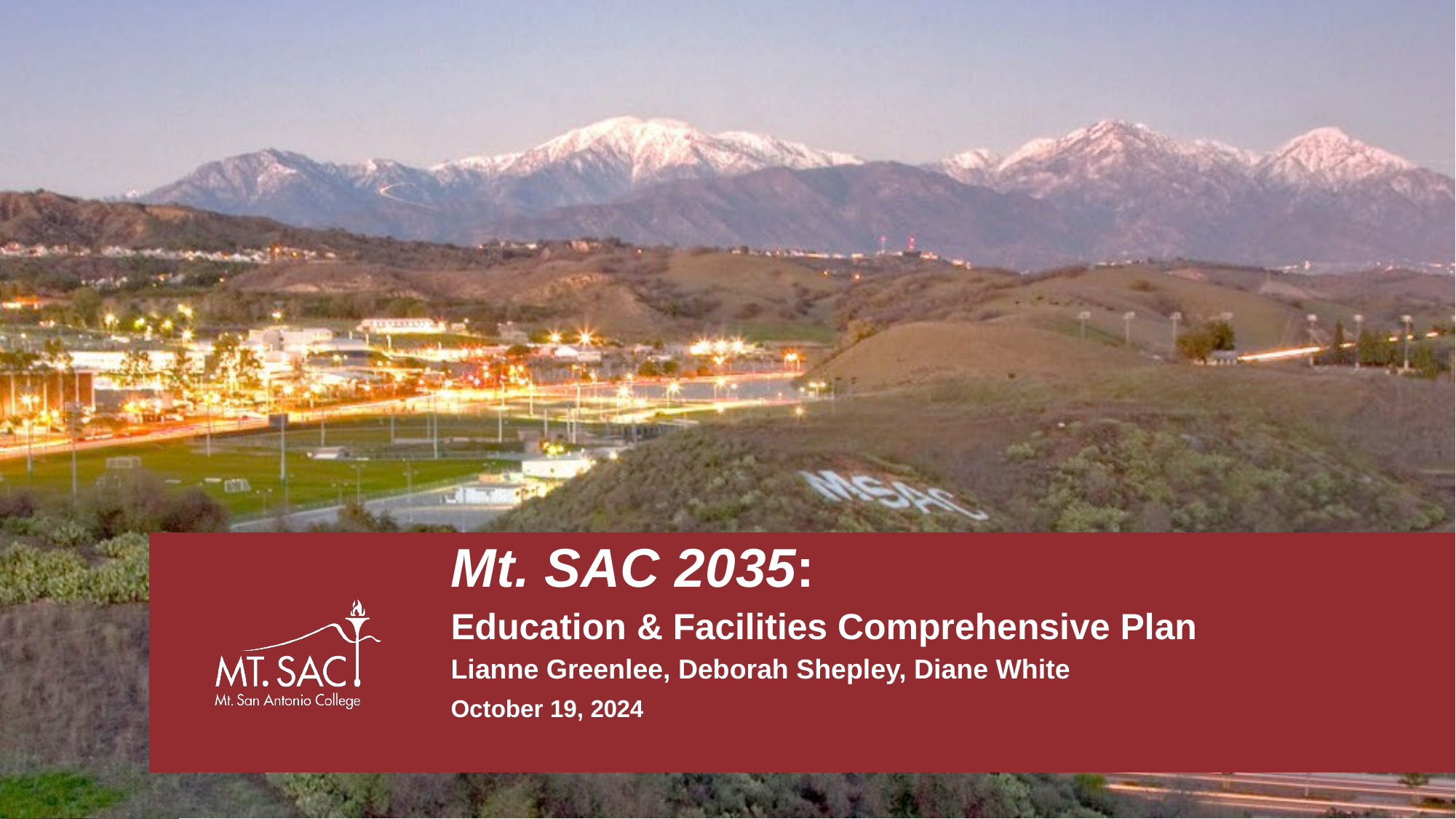

Mt. SAC 2035:
Education & Facilities Comprehensive Plan
Lianne Greenlee, Deborah Shepley, Diane White
October 19, 2024